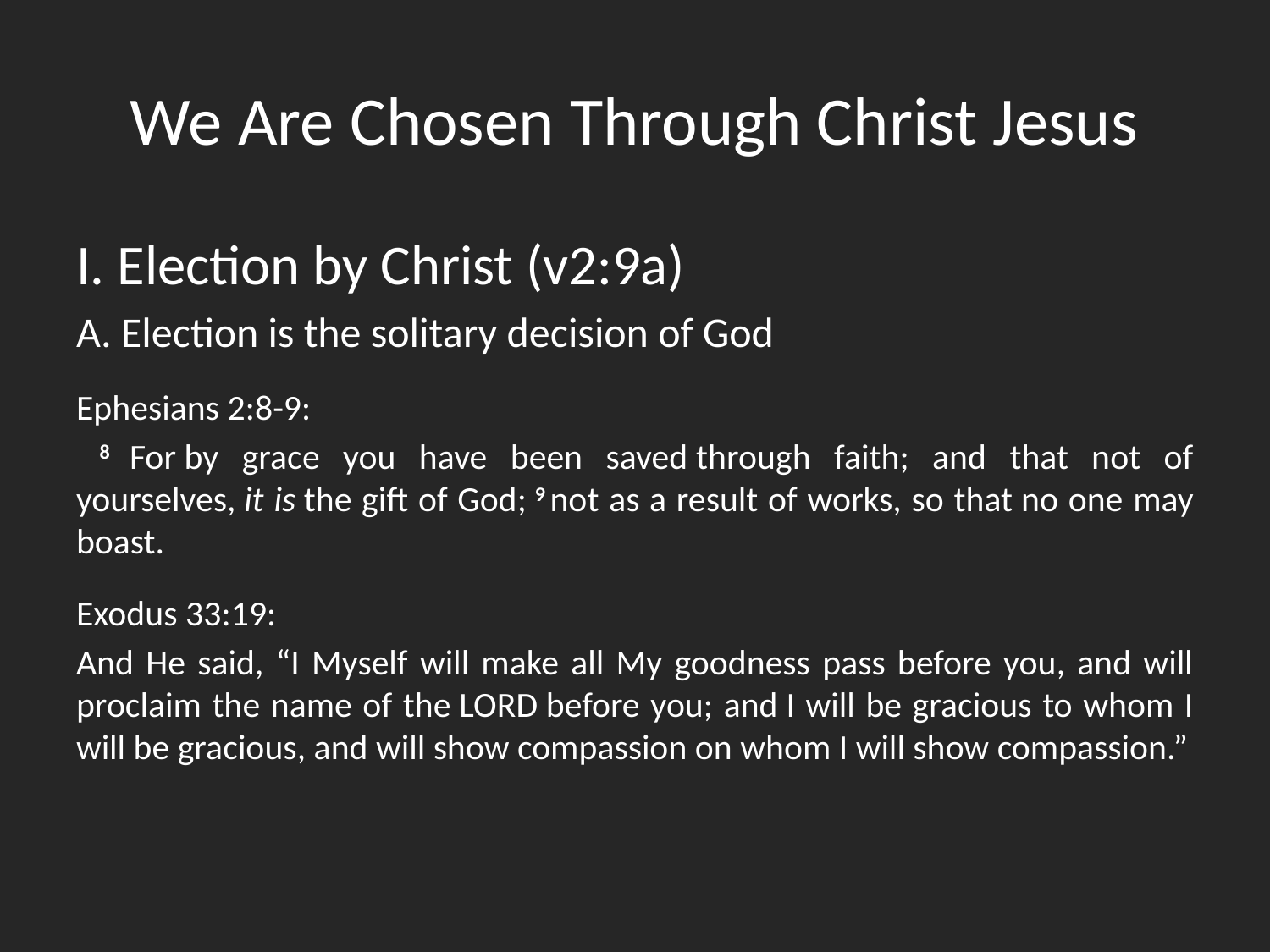

# We Are Chosen Through Christ Jesus
I. Election by Christ (v2:9a)
A. Election is the solitary decision of God

Ephesians 2:8-9:
 8 For by grace you have been saved through faith; and that not of yourselves, it is the gift of God; 9 not as a result of works, so that no one may boast.

Exodus 33:19:
And He said, “I Myself will make all My goodness pass before you, and will proclaim the name of the Lord before you; and I will be gracious to whom I will be gracious, and will show compassion on whom I will show compassion.”